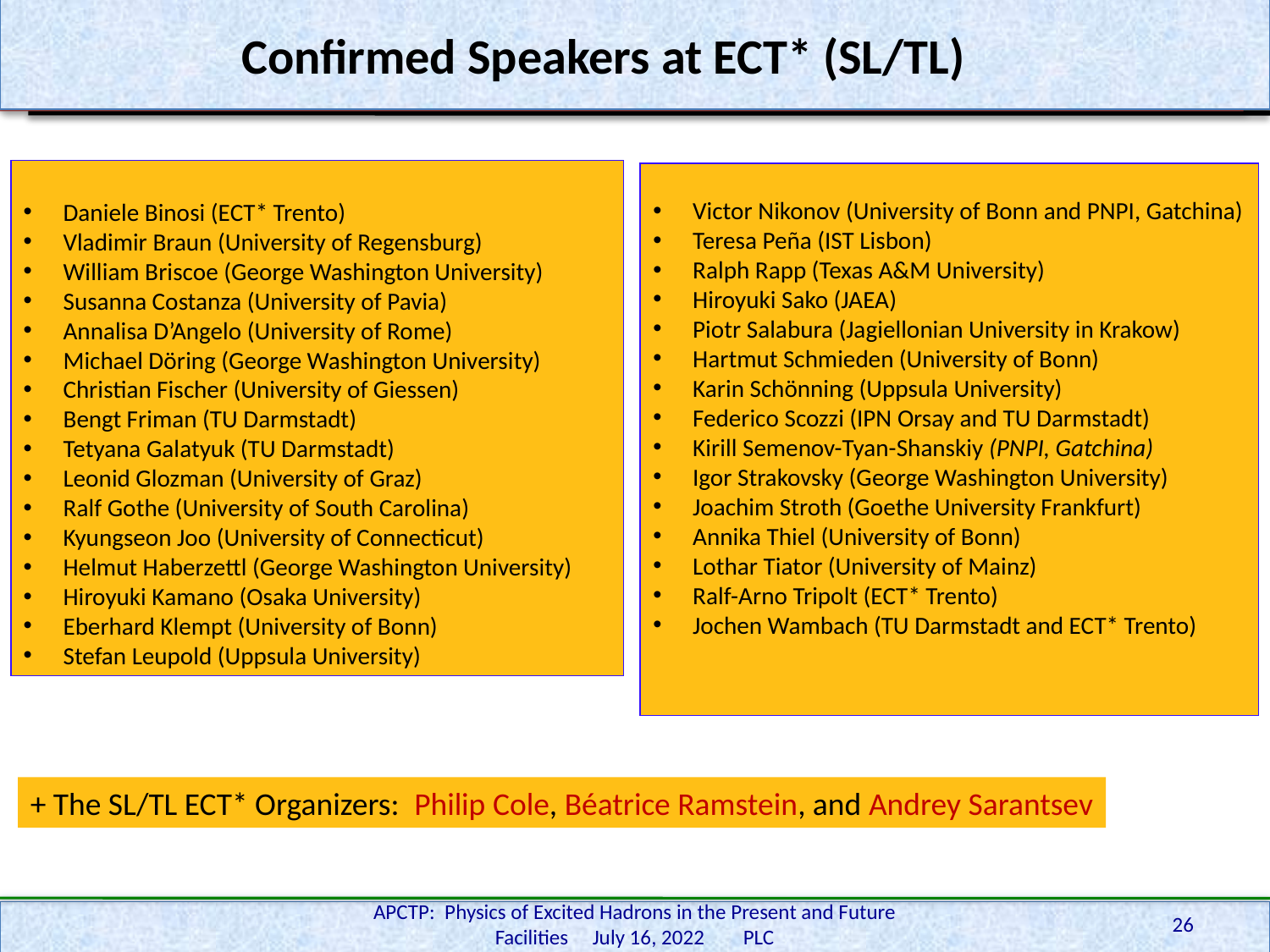

# Confirmed Speakers at ECT* (SL/TL)

Daniele Binosi (ECT* Trento)
Vladimir Braun (University of Regensburg)
William Briscoe (George Washington University)
Susanna Costanza (University of Pavia)
Annalisa D’Angelo (University of Rome)
Michael Döring (George Washington University)
Christian Fischer (University of Giessen)
Bengt Friman (TU Darmstadt)
Tetyana Galatyuk (TU Darmstadt)
Leonid Glozman (University of Graz)
Ralf Gothe (University of South Carolina)
Kyungseon Joo (University of Connecticut)
Helmut Haberzettl (George Washington University)
Hiroyuki Kamano (Osaka University)
Eberhard Klempt (University of Bonn)
Stefan Leupold (Uppsula University)

Victor Nikonov (University of Bonn and PNPI, Gatchina)
Teresa Peña (IST Lisbon)
Ralph Rapp (Texas A&M University)
Hiroyuki Sako (JAEA)
Piotr Salabura (Jagiellonian University in Krakow)
Hartmut Schmieden (University of Bonn)
Karin Schönning (Uppsula University)
Federico Scozzi (IPN Orsay and TU Darmstadt)
Kirill Semenov-Tyan-Shanskiy (PNPI, Gatchina)
Igor Strakovsky (George Washington University)
Joachim Stroth (Goethe University Frankfurt)
Annika Thiel (University of Bonn)
Lothar Tiator (University of Mainz)
Ralf-Arno Tripolt (ECT* Trento)
Jochen Wambach (TU Darmstadt and ECT* Trento)

+ The SL/TL ECT* Organizers:  Philip Cole, Béatrice Ramstein, and Andrey Sarantsev
APCTP:  Physics of Excited Hadrons in the Present and Future Facilities     July 16, 2022        PLC
26